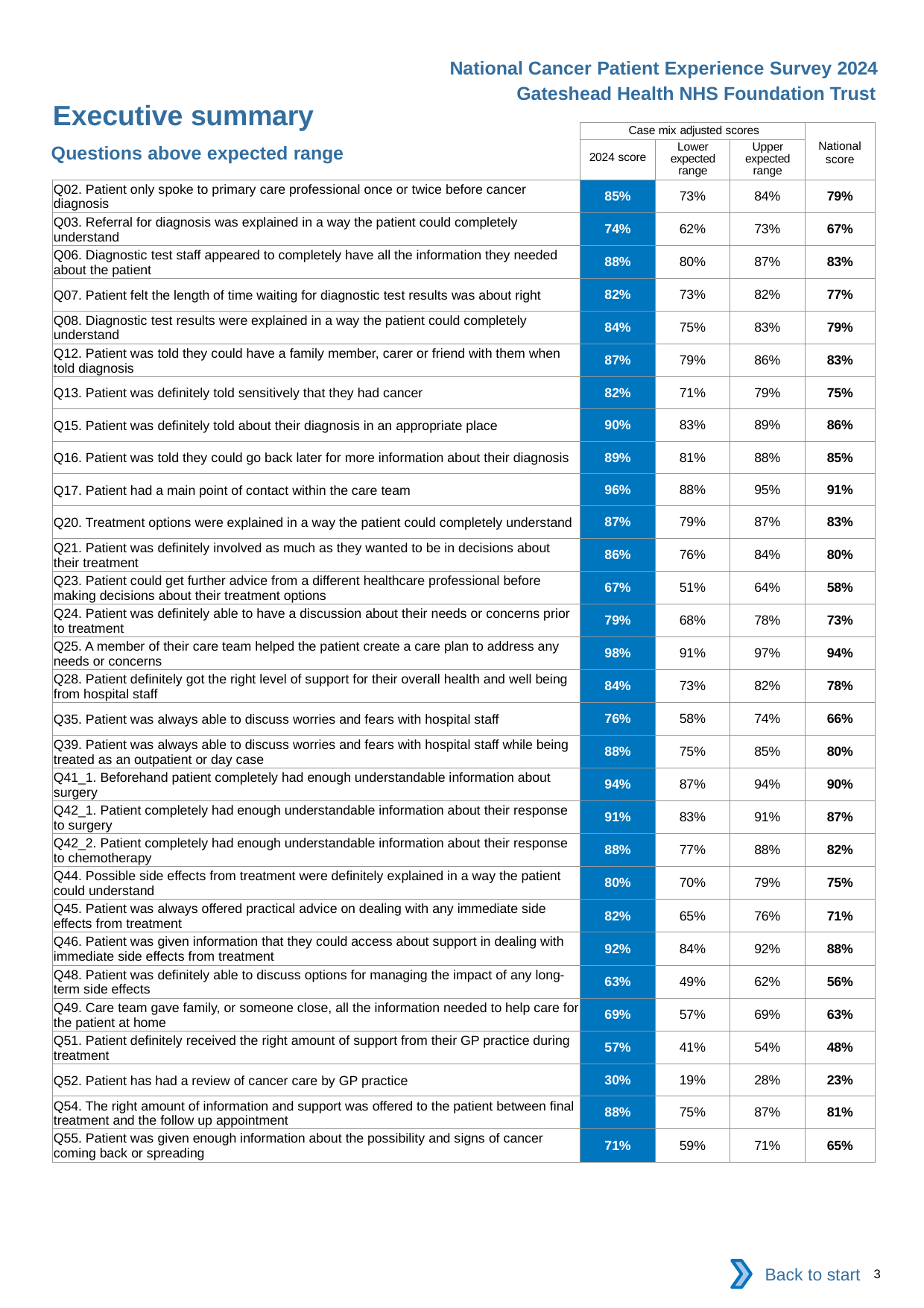

National Cancer Patient Experience Survey 2024
Gateshead Health NHS Foundation Trust
Executive summary
|  | Case mix adjusted scores |  |  | National score |
| --- | --- | --- | --- | --- |
|  | 2024 score | Lower expected range | Upper expected range |  |
| Q02. Patient only spoke to primary care professional once or twice before cancer diagnosis | 85% | 73% | 84% | 79% |
| Q03. Referral for diagnosis was explained in a way the patient could completely understand | 74% | 62% | 73% | 67% |
| Q06. Diagnostic test staff appeared to completely have all the information they needed about the patient | 88% | 80% | 87% | 83% |
| Q07. Patient felt the length of time waiting for diagnostic test results was about right | 82% | 73% | 82% | 77% |
| Q08. Diagnostic test results were explained in a way the patient could completely understand | 84% | 75% | 83% | 79% |
| Q12. Patient was told they could have a family member, carer or friend with them when told diagnosis | 87% | 79% | 86% | 83% |
| Q13. Patient was definitely told sensitively that they had cancer | 82% | 71% | 79% | 75% |
| Q15. Patient was definitely told about their diagnosis in an appropriate place | 90% | 83% | 89% | 86% |
| Q16. Patient was told they could go back later for more information about their diagnosis | 89% | 81% | 88% | 85% |
| Q17. Patient had a main point of contact within the care team | 96% | 88% | 95% | 91% |
| Q20. Treatment options were explained in a way the patient could completely understand | 87% | 79% | 87% | 83% |
| Q21. Patient was definitely involved as much as they wanted to be in decisions about their treatment | 86% | 76% | 84% | 80% |
| Q23. Patient could get further advice from a different healthcare professional before making decisions about their treatment options | 67% | 51% | 64% | 58% |
| Q24. Patient was definitely able to have a discussion about their needs or concerns prior to treatment | 79% | 68% | 78% | 73% |
| Q25. A member of their care team helped the patient create a care plan to address any needs or concerns | 98% | 91% | 97% | 94% |
| Q28. Patient definitely got the right level of support for their overall health and well being from hospital staff | 84% | 73% | 82% | 78% |
| Q35. Patient was always able to discuss worries and fears with hospital staff | 76% | 58% | 74% | 66% |
| Q39. Patient was always able to discuss worries and fears with hospital staff while being treated as an outpatient or day case | 88% | 75% | 85% | 80% |
| Q41\_1. Beforehand patient completely had enough understandable information about surgery | 94% | 87% | 94% | 90% |
| Q42\_1. Patient completely had enough understandable information about their response to surgery | 91% | 83% | 91% | 87% |
| Q42\_2. Patient completely had enough understandable information about their response to chemotherapy | 88% | 77% | 88% | 82% |
| Q44. Possible side effects from treatment were definitely explained in a way the patient could understand | 80% | 70% | 79% | 75% |
| Q45. Patient was always offered practical advice on dealing with any immediate side effects from treatment | 82% | 65% | 76% | 71% |
| Q46. Patient was given information that they could access about support in dealing with immediate side effects from treatment | 92% | 84% | 92% | 88% |
| Q48. Patient was definitely able to discuss options for managing the impact of any long-term side effects | 63% | 49% | 62% | 56% |
| Q49. Care team gave family, or someone close, all the information needed to help care for the patient at home | 69% | 57% | 69% | 63% |
| Q51. Patient definitely received the right amount of support from their GP practice during treatment | 57% | 41% | 54% | 48% |
| Q52. Patient has had a review of cancer care by GP practice | 30% | 19% | 28% | 23% |
| Q54. The right amount of information and support was offered to the patient between final treatment and the follow up appointment | 88% | 75% | 87% | 81% |
| Q55. Patient was given enough information about the possibility and signs of cancer coming back or spreading | 71% | 59% | 71% | 65% |
Questions above expected range
Back to start

3